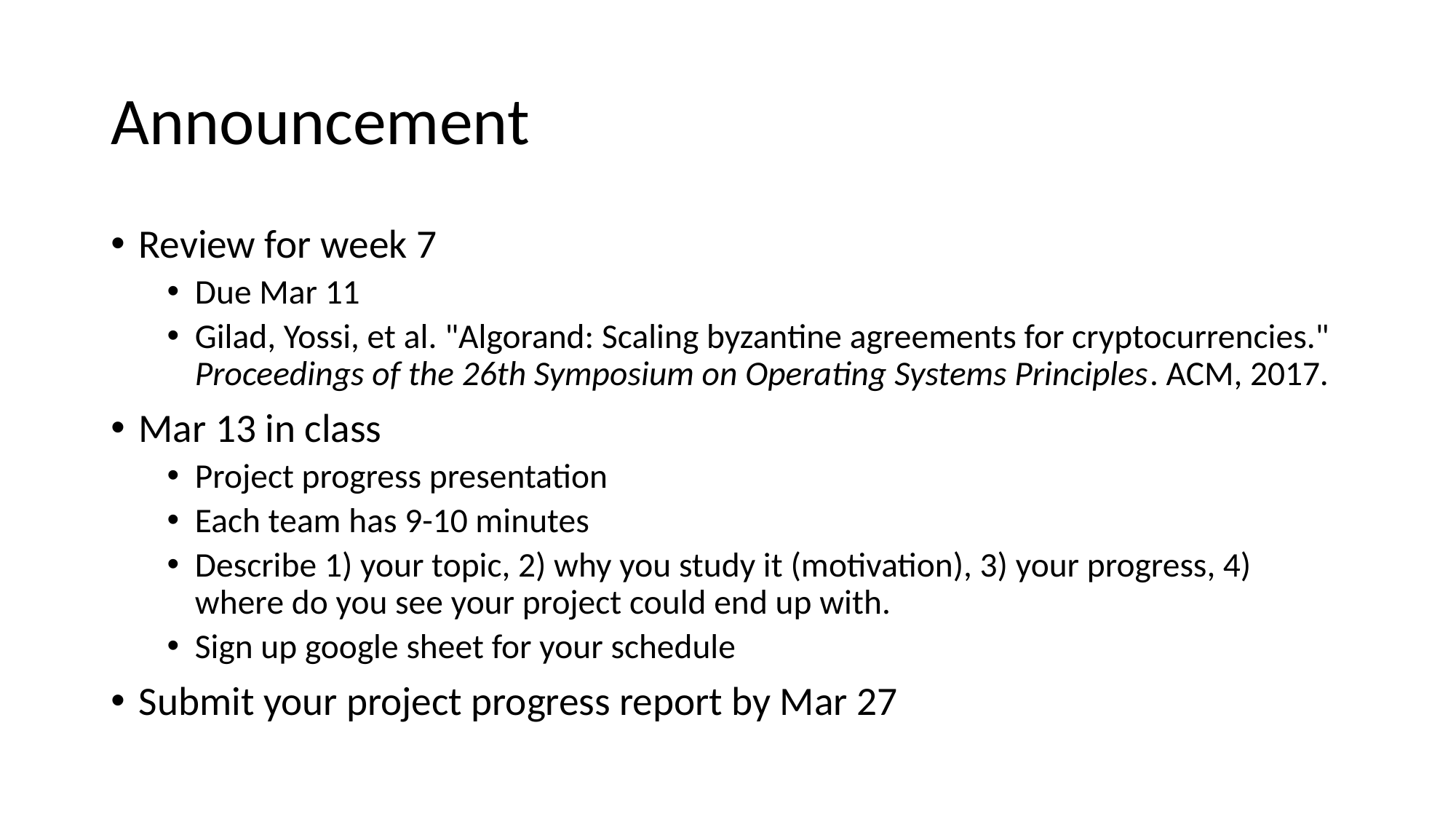

# Announcement
Review for week 7
Due Mar 11
Gilad, Yossi, et al. "Algorand: Scaling byzantine agreements for cryptocurrencies." Proceedings of the 26th Symposium on Operating Systems Principles. ACM, 2017.
Mar 13 in class
Project progress presentation
Each team has 9-10 minutes
Describe 1) your topic, 2) why you study it (motivation), 3) your progress, 4) where do you see your project could end up with.
Sign up google sheet for your schedule
Submit your project progress report by Mar 27